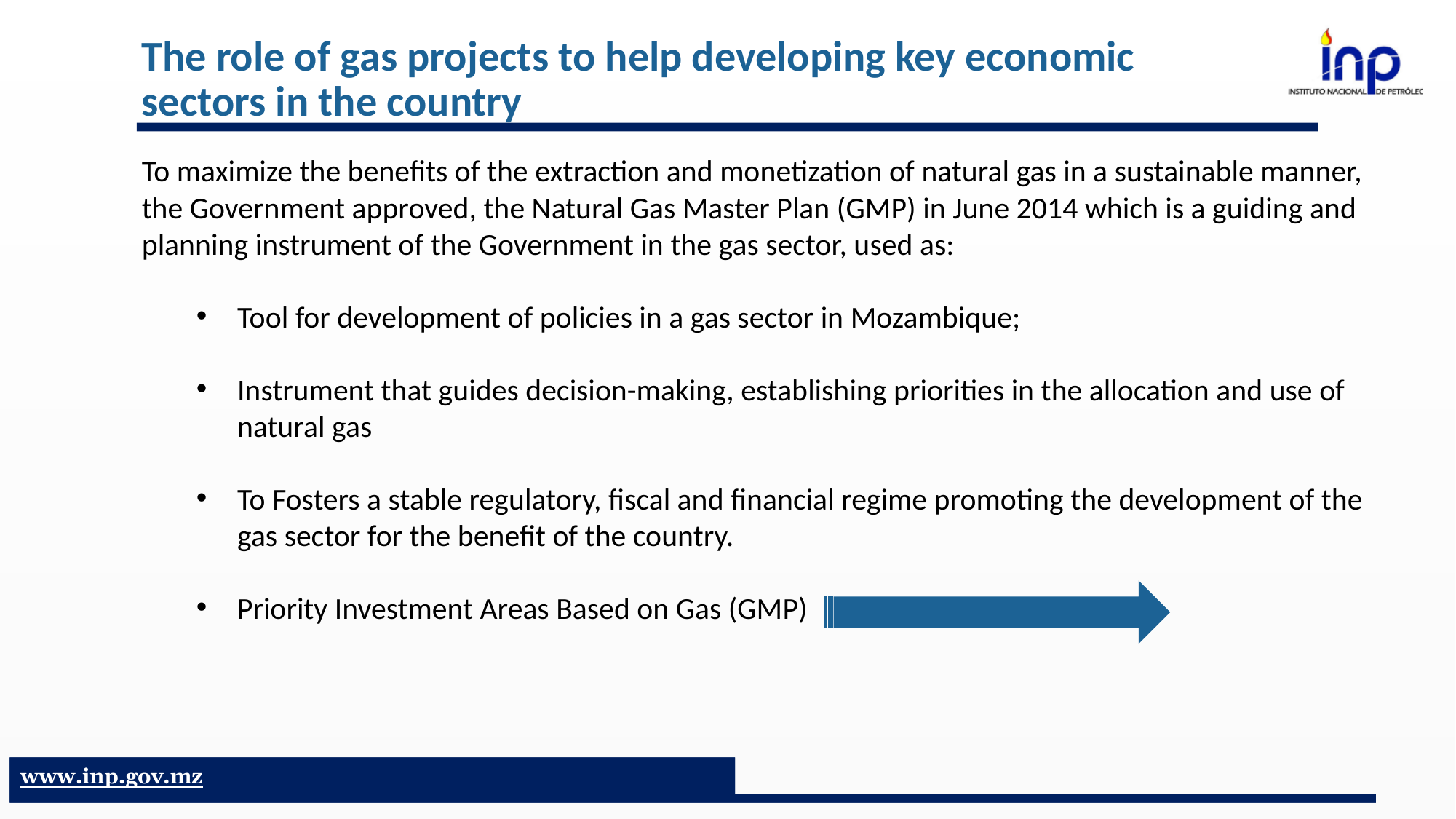

The role of gas projects to help developing key economic
sectors in the country
To maximize the benefits of the extraction and monetization of natural gas in a sustainable manner, the Government approved, the Natural Gas Master Plan (GMP) in June 2014 which is a guiding and planning instrument of the Government in the gas sector, used as:

Tool for development of policies in a gas sector in Mozambique;

Instrument that guides decision-making, establishing priorities in the allocation and use of natural gas

To Fosters a stable regulatory, fiscal and financial regime promoting the development of the gas sector for the benefit of the country.

Priority Investment Areas Based on Gas (GMP)